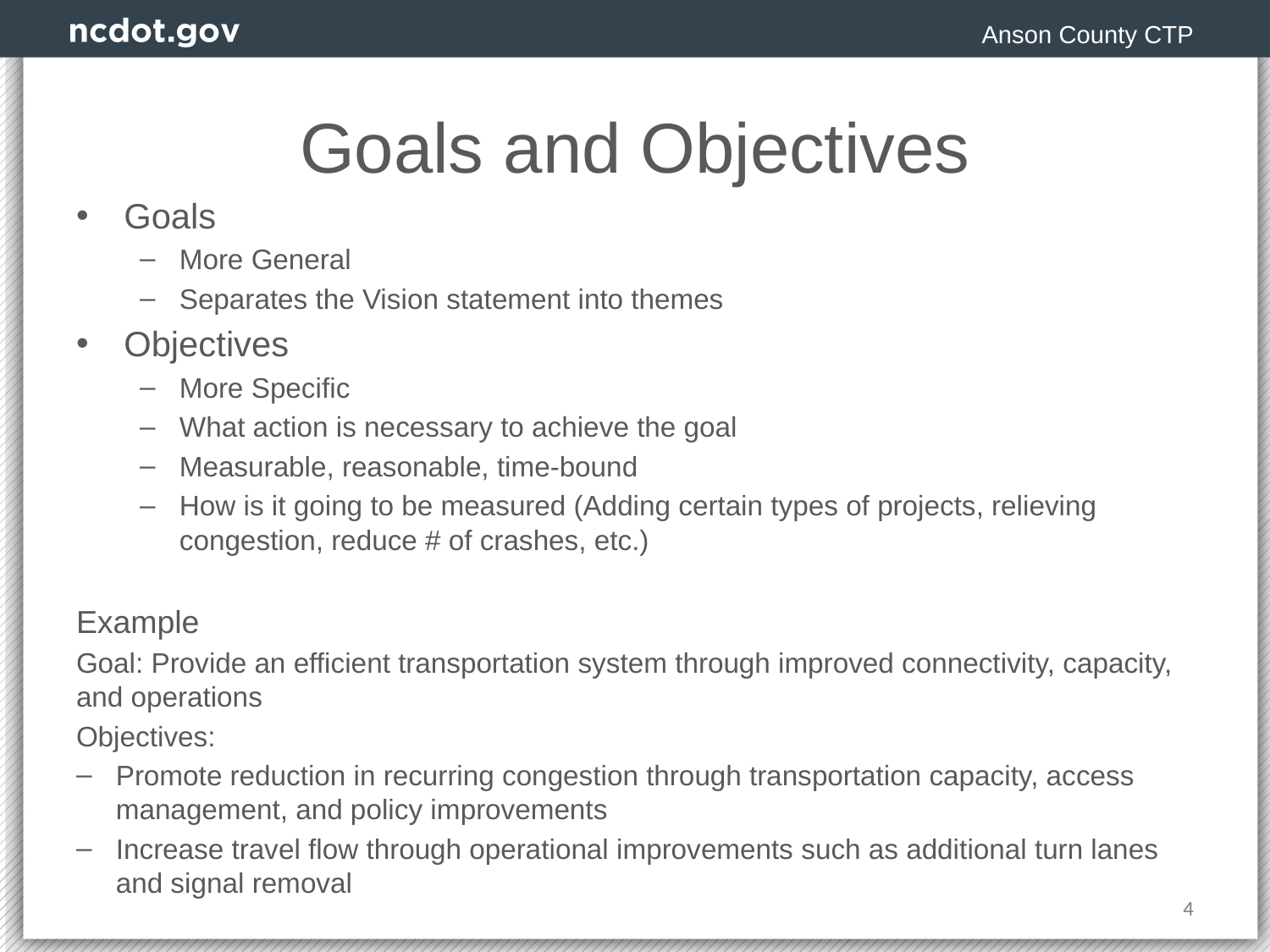

Anson County CTP
# Goals and Objectives
Goals
More General
Separates the Vision statement into themes
Objectives
More Specific
What action is necessary to achieve the goal
Measurable, reasonable, time-bound
How is it going to be measured (Adding certain types of projects, relieving congestion, reduce # of crashes, etc.)

Example
Goal: Provide an efficient transportation system through improved connectivity, capacity, and operations
Objectives:
Promote reduction in recurring congestion through transportation capacity, access management, and policy improvements
Increase travel flow through operational improvements such as additional turn lanes and signal removal
4